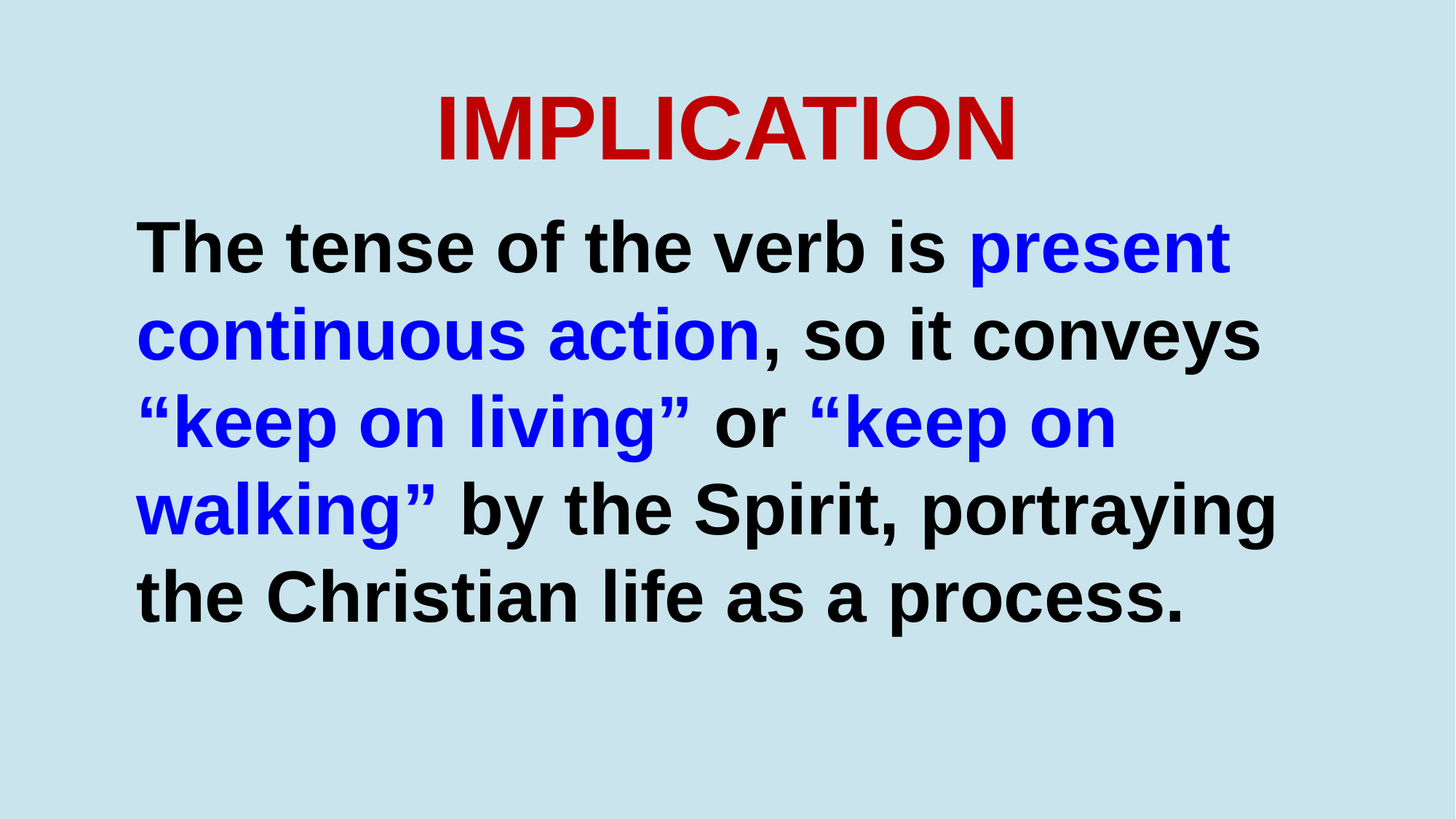

# IMPLICATION
The tense of the verb is present continuous action, so it conveys “keep on living” or “keep on walking” by the Spirit, portraying the Christian life as a process.